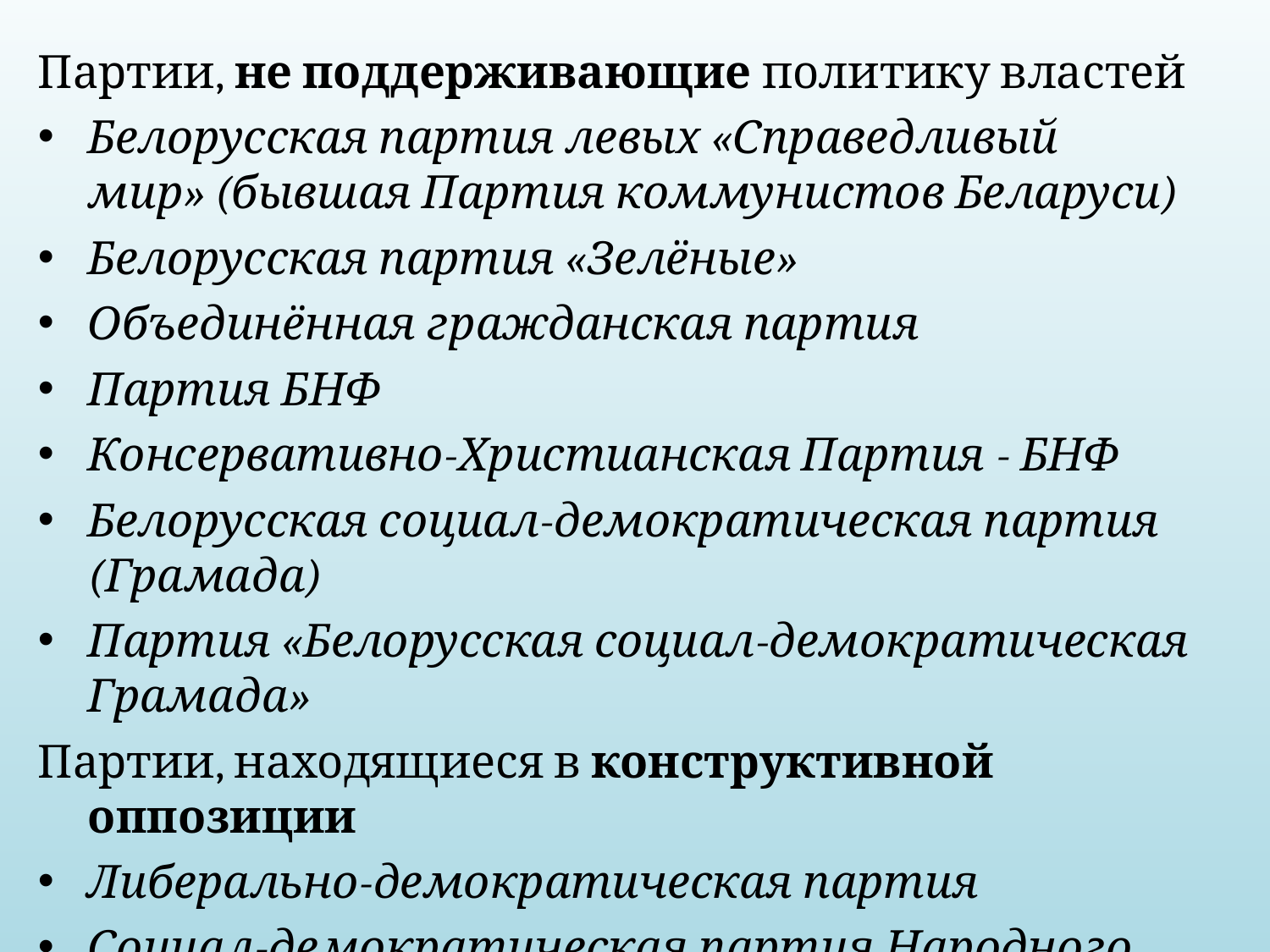

Партии, не поддерживающие политику властей
Белорусская партия левых «Справедливый мир» (бывшая Партия коммунистов Беларуси)
Белорусская партия «Зелёные»
Объединённая гражданская партия
Партия БНФ
Консервативно-Христианская Партия - БНФ
Белорусская социал-демократическая партия (Грамада)
Партия «Белорусская социал-демократическая Грамада»
Партии, находящиеся в конструктивной оппозиции
Либерально-демократическая партия
Социал-демократическая партия Народного Согласия